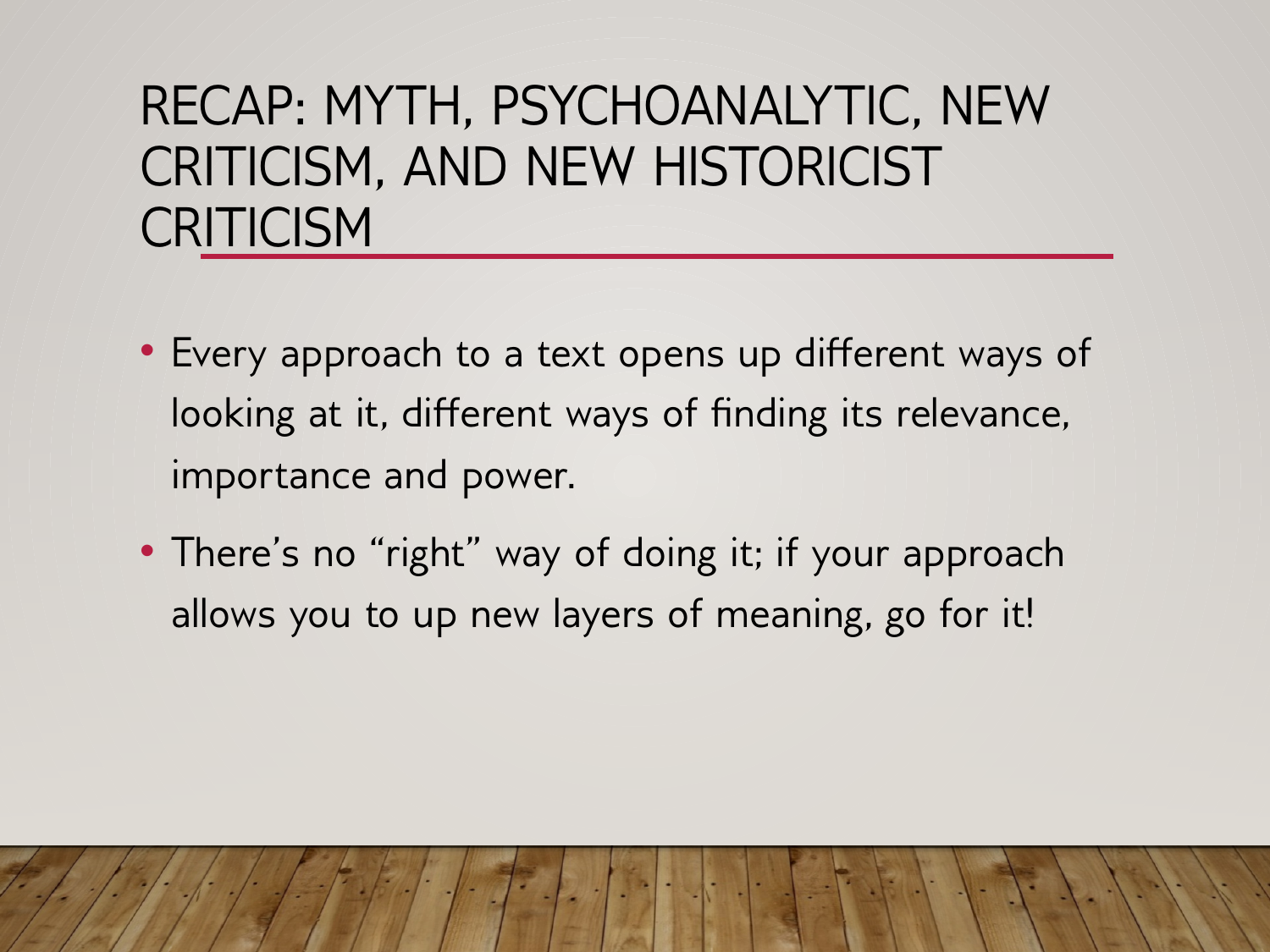

# Recap: Myth, Psychoanalytic, New Criticism, and New Historicist Criticism
Every approach to a text opens up different ways of looking at it, different ways of finding its relevance, importance and power.
There’s no “right” way of doing it; if your approach allows you to up new layers of meaning, go for it!